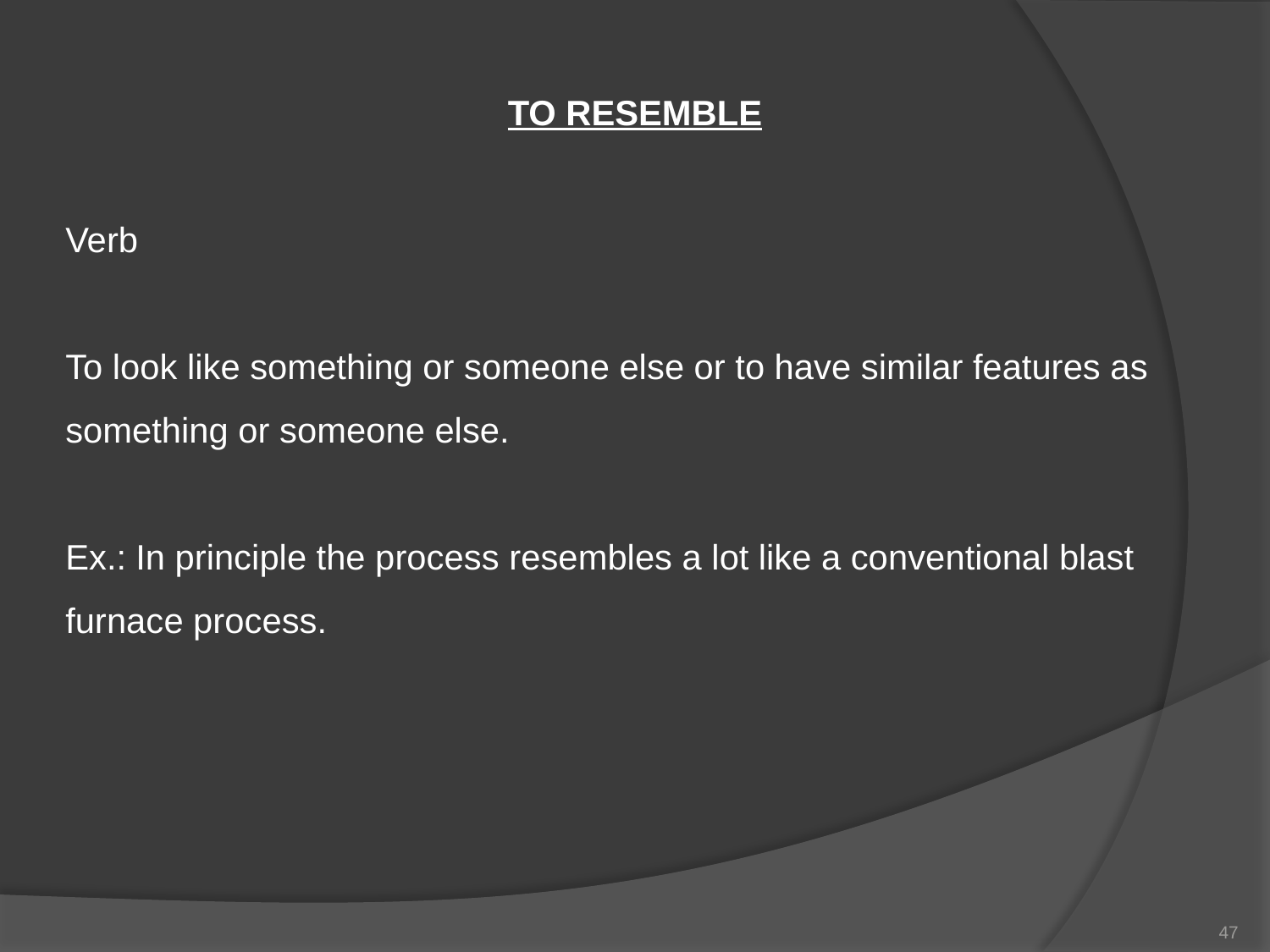

TO RESEMBLE

Verb

To look like something or someone else or to have similar features as something or someone else.

Ex.: In principle the process resembles a lot like a conventional blast furnace process.

47